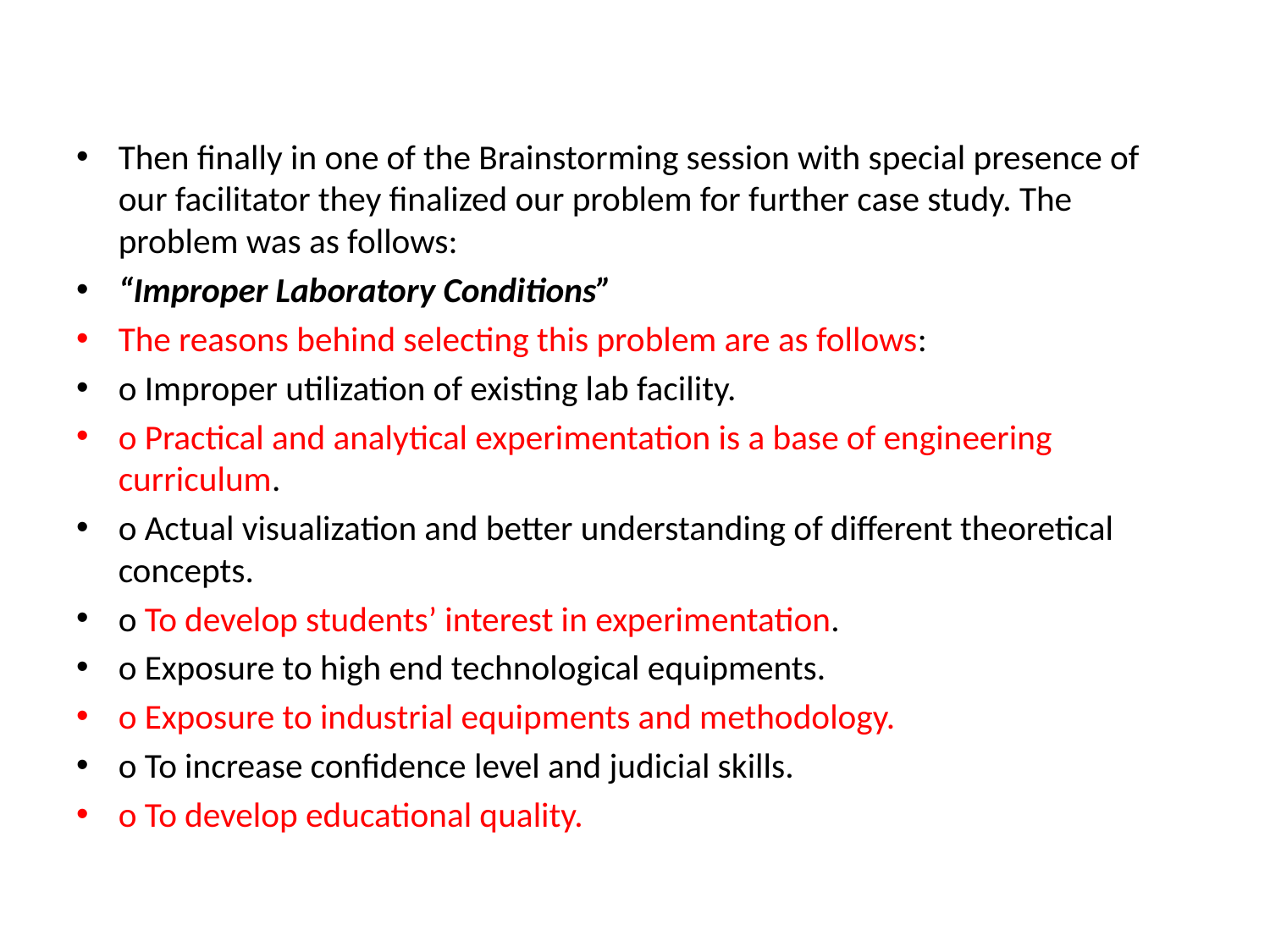

Then finally in one of the Brainstorming session with special presence of our facilitator they finalized our problem for further case study. The problem was as follows:
“Improper Laboratory Conditions”
The reasons behind selecting this problem are as follows:
o Improper utilization of existing lab facility.
o Practical and analytical experimentation is a base of engineering curriculum.
o Actual visualization and better understanding of different theoretical concepts.
o To develop students’ interest in experimentation.
o Exposure to high end technological equipments.
o Exposure to industrial equipments and methodology.
o To increase confidence level and judicial skills.
o To develop educational quality.